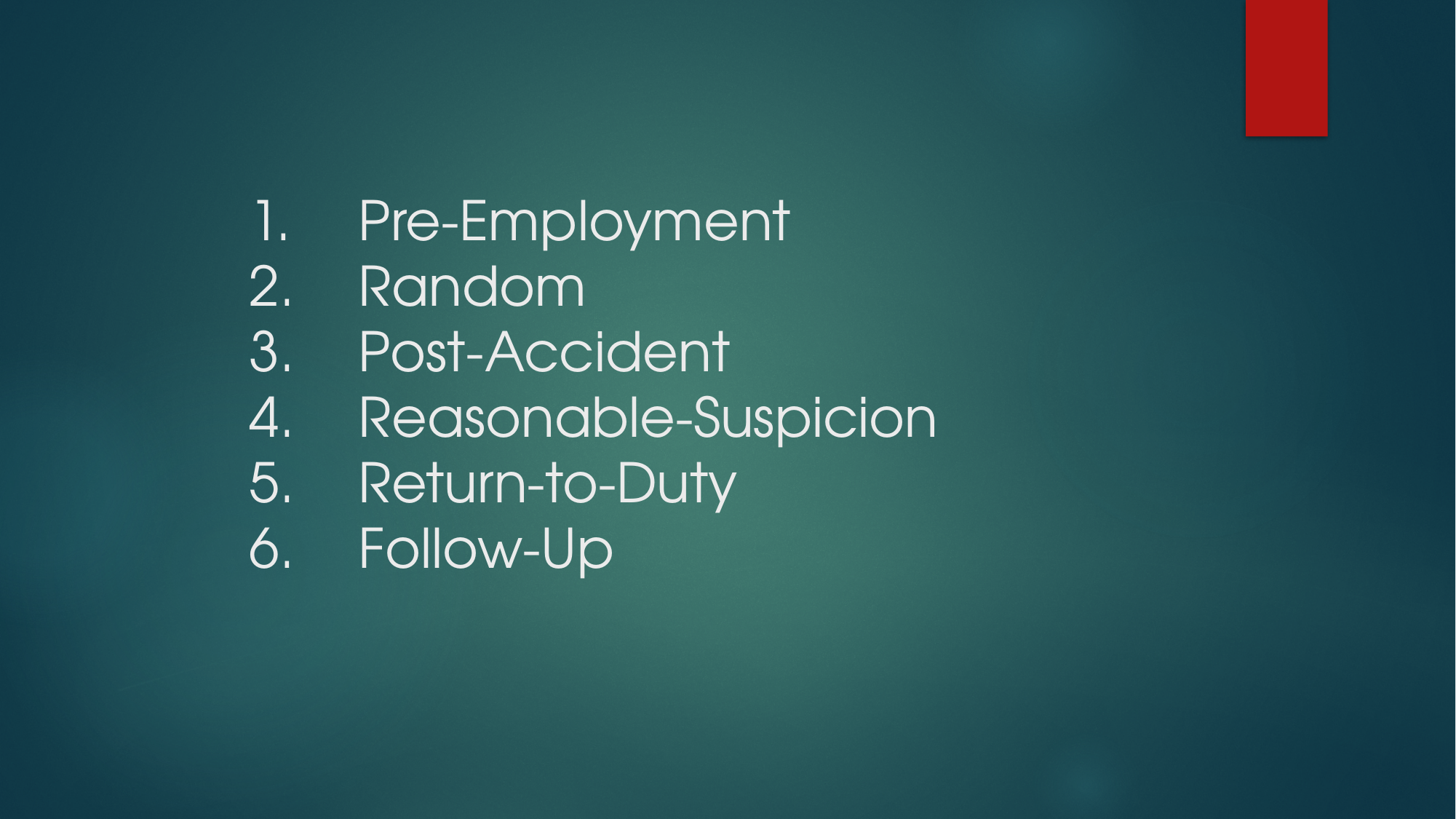

# 1. 	Pre-Employment 2.	Random 3.	Post-Accident 4.	Reasonable-Suspicion 5.	Return-to-Duty 6.	Follow-Up